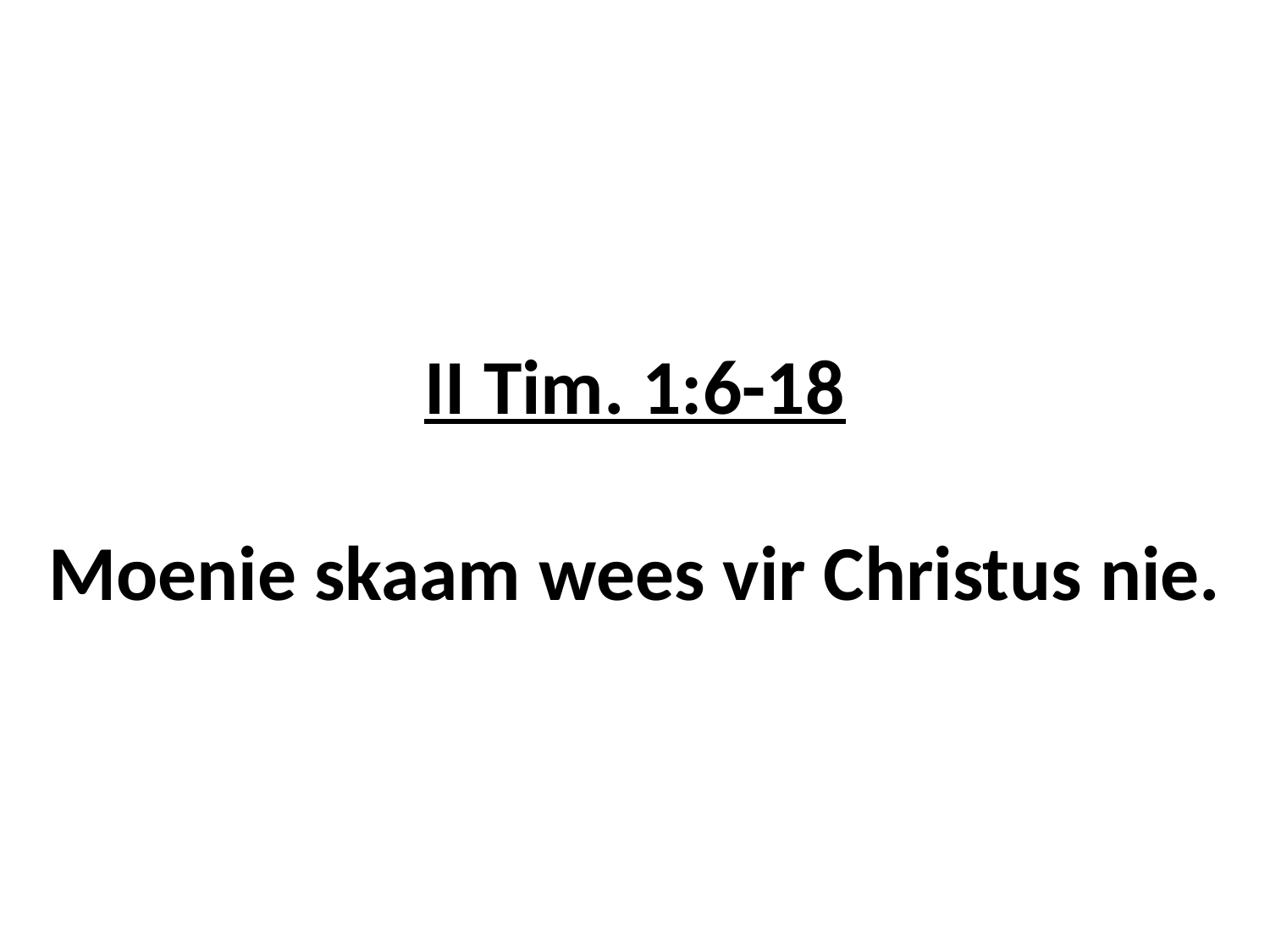

# II Tim. 1:6-18 Moenie skaam wees vir Christus nie.